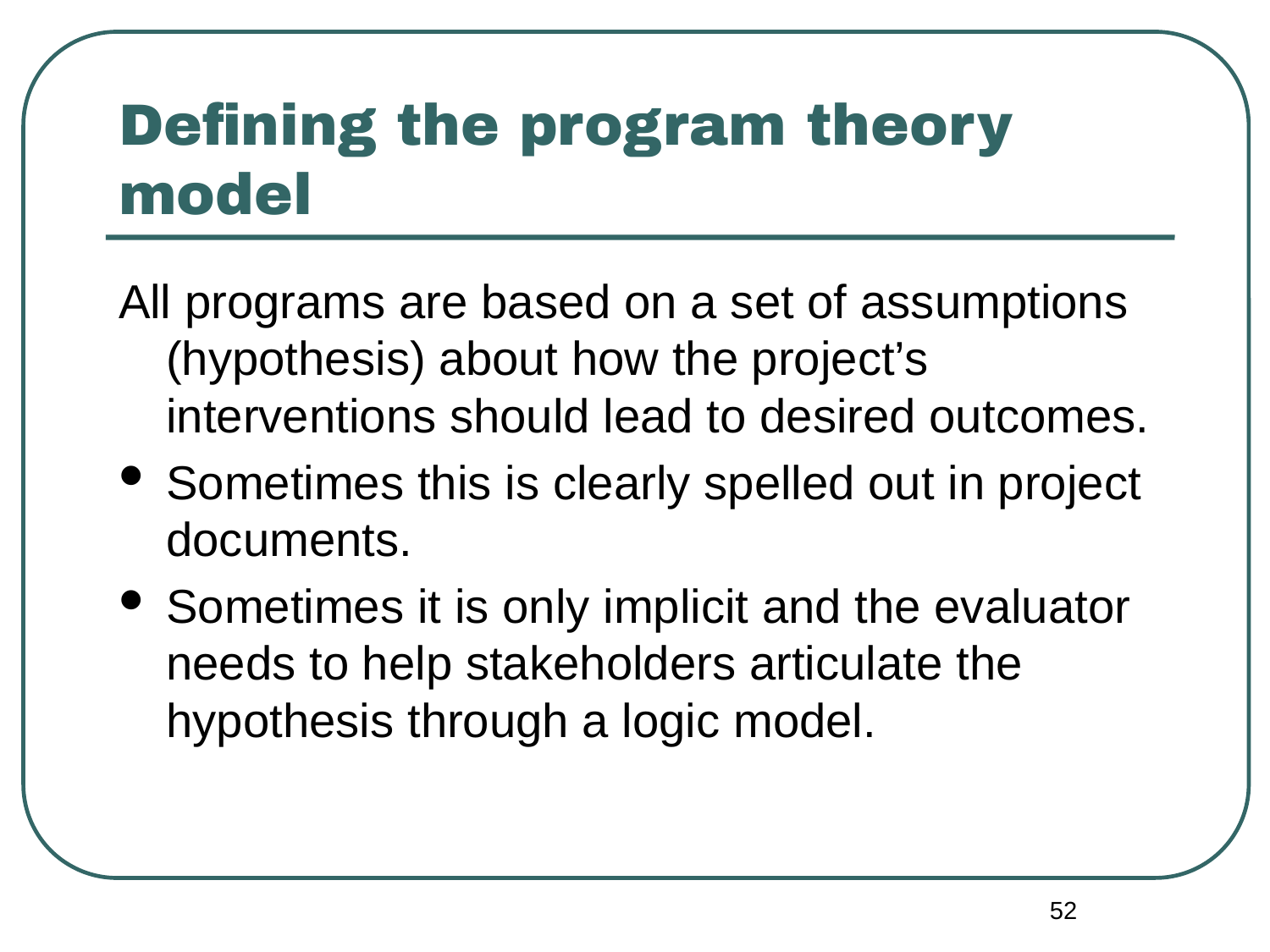

# Defining the program theory model
All programs are based on a set of assumptions (hypothesis) about how the project’s interventions should lead to desired outcomes.
Sometimes this is clearly spelled out in project documents.
Sometimes it is only implicit and the evaluator needs to help stakeholders articulate the hypothesis through a logic model.
52